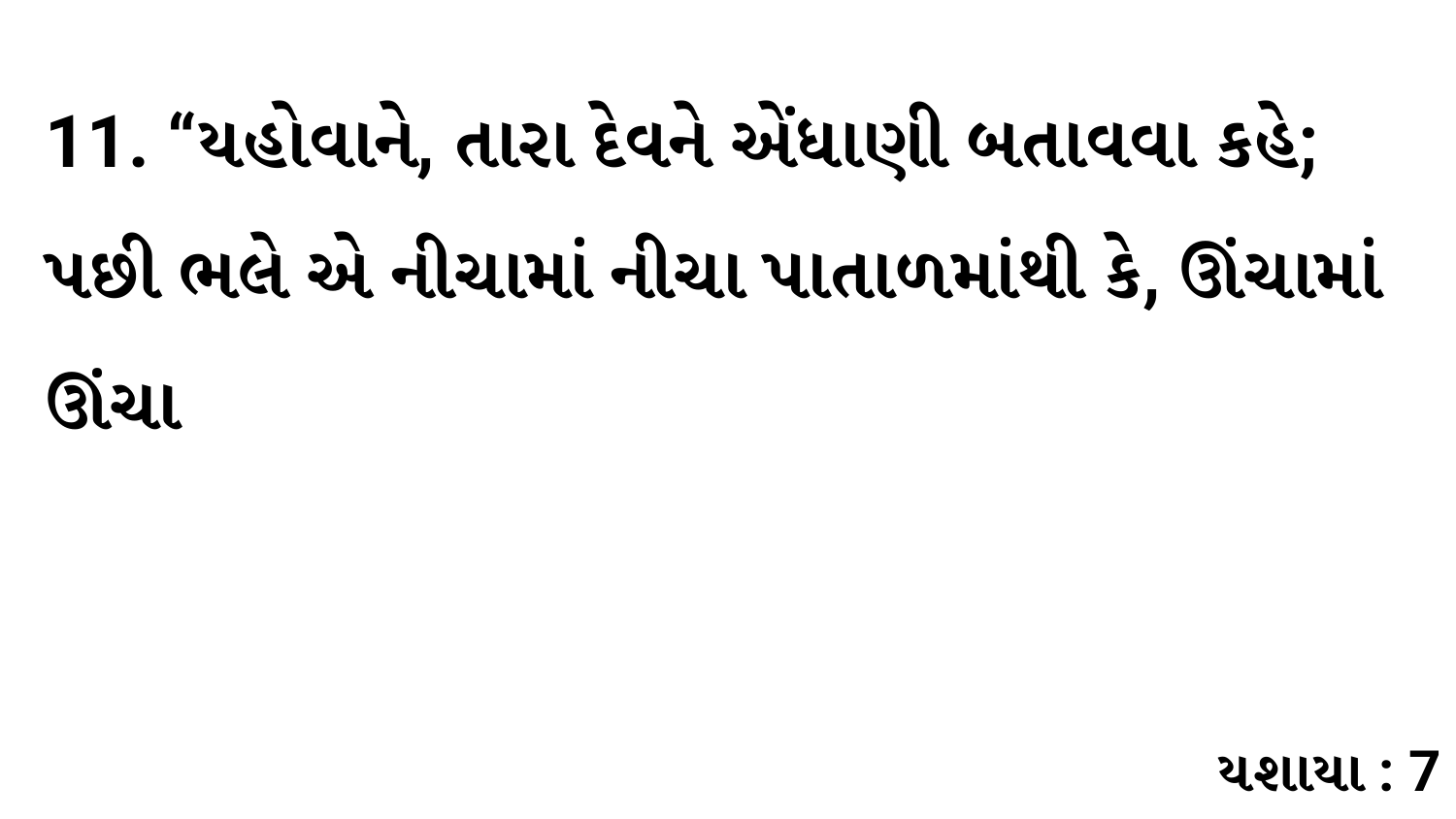

11. “યહોવાને, તારા દેવને એંધાણી બતાવવા કહે; પછી ભલે એ નીચામાં નીચા પાતાળમાંથી કે, ઊંચામાં ઊંચા
યશાયા : 7